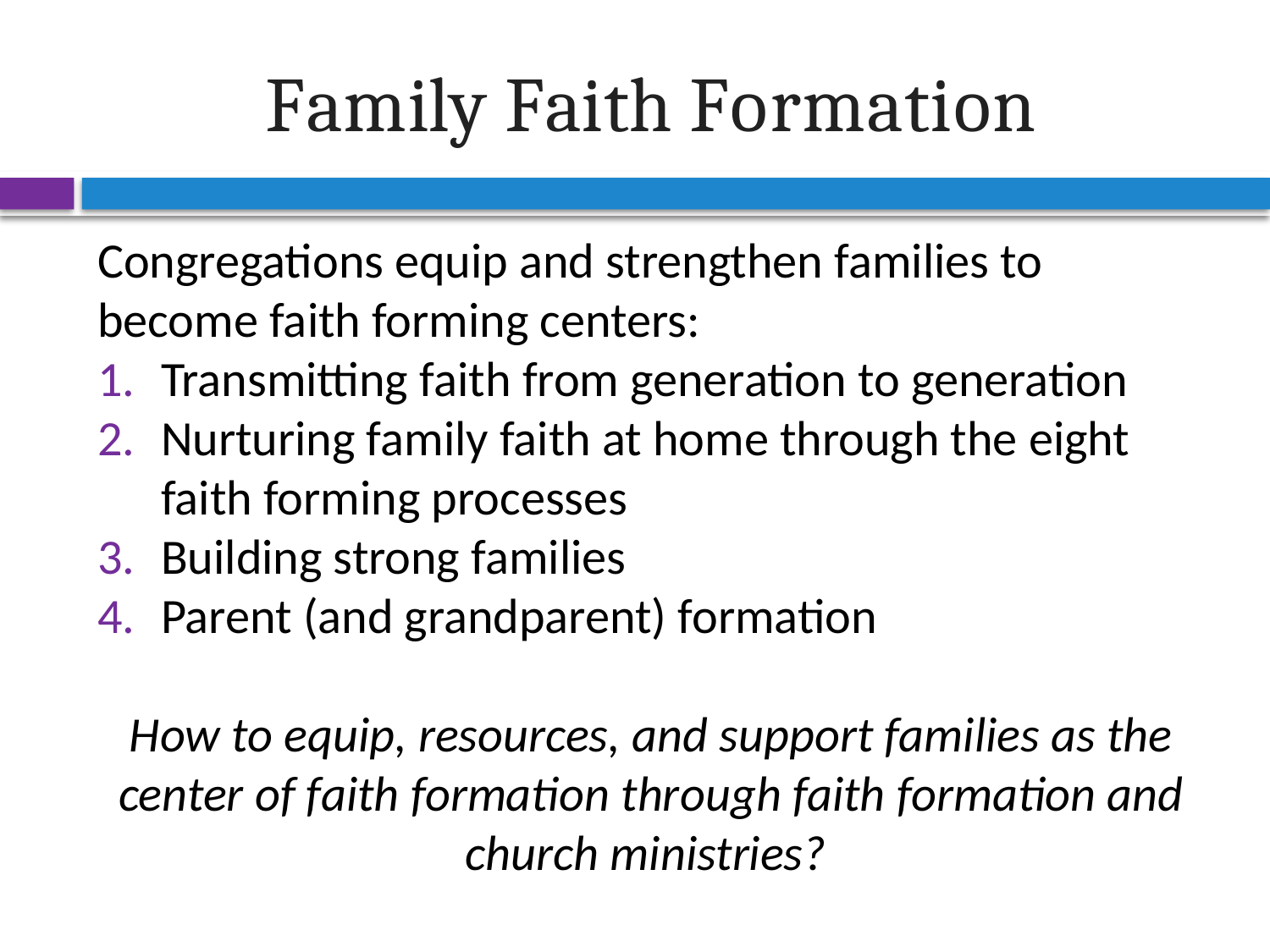

# Family Faith Formation
Congregations equip and strengthen families to become faith forming centers:
Transmitting faith from generation to generation
Nurturing family faith at home through the eight faith forming processes
Building strong families
Parent (and grandparent) formation

How to equip, resources, and support families as the center of faith formation through faith formation and church ministries?